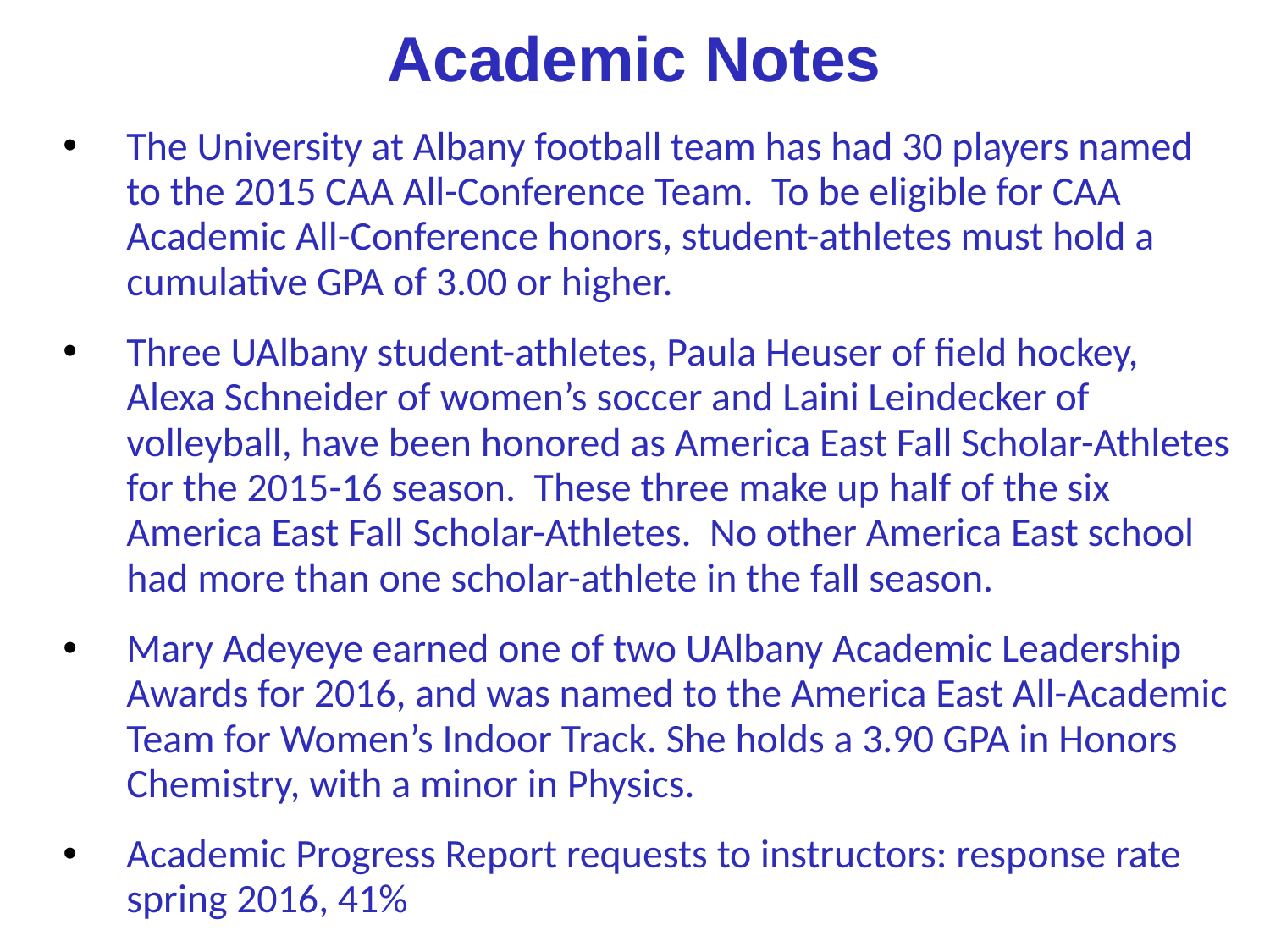

# Academic Notes
The University at Albany football team has had 30 players named to the 2015 CAA All-Conference Team.  To be eligible for CAA Academic All-Conference honors, student-athletes must hold a cumulative GPA of 3.00 or higher.
Three UAlbany student-athletes, Paula Heuser of field hockey, Alexa Schneider of women’s soccer and Laini Leindecker of volleyball, have been honored as America East Fall Scholar-Athletes for the 2015-16 season.  These three make up half of the six America East Fall Scholar-Athletes.  No other America East school had more than one scholar-athlete in the fall season.
Mary Adeyeye earned one of two UAlbany Academic Leadership Awards for 2016, and was named to the America East All-Academic Team for Women’s Indoor Track. She holds a 3.90 GPA in Honors Chemistry, with a minor in Physics.
Academic Progress Report requests to instructors: response rate spring 2016, 41%